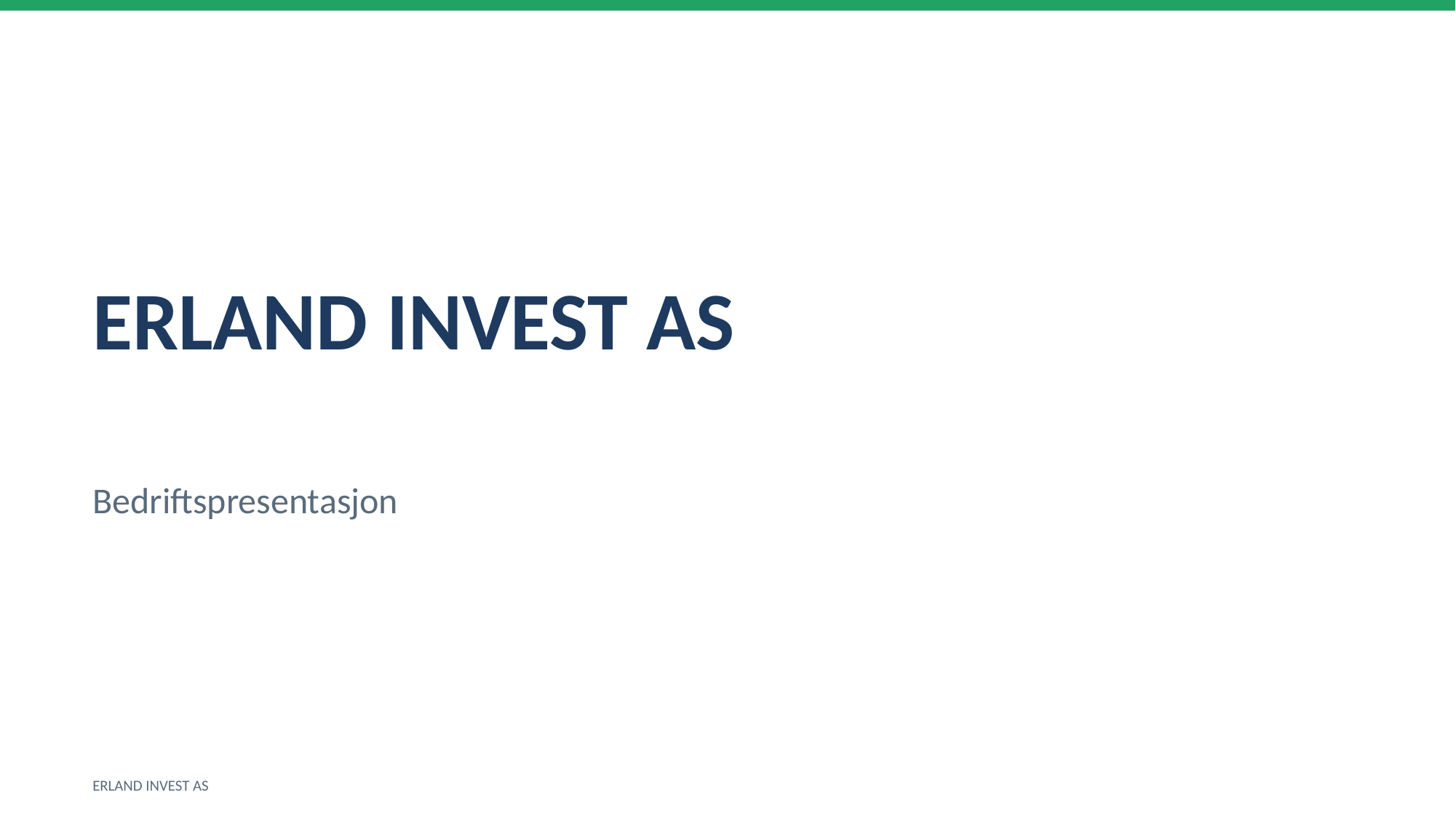

ERLAND INVEST AS
Bedriftspresentasjon
ERLAND INVEST AS